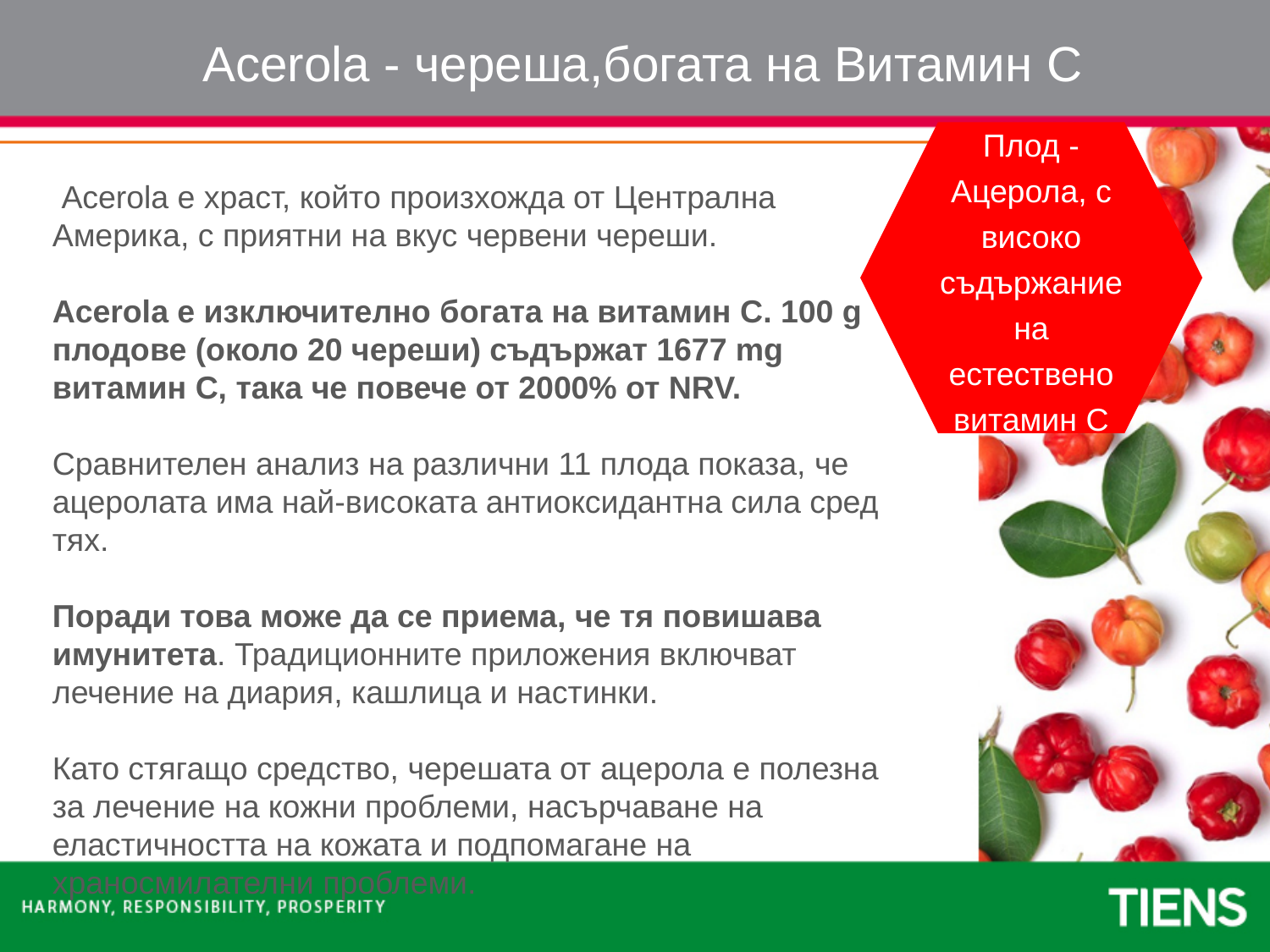

Acerola - череша,богата на Витамин C
Плод - Ацерола, с високо съдържание на естествено витамин С
 Acerola е храст, който произхожда от Централна Америка, с приятни на вкус червени череши.

Acerola е изключително богата на витамин С. 100 g плодове (около 20 череши) съдържат 1677 mg витамин C, така че повече от 2000% от NRV.

Сравнителен анализ на различни 11 плода показа, че ацеролата има най-високата антиоксидантна сила сред тях.

Поради това може да се приема, че тя повишава имунитета. Традиционните приложения включват лечение на диария, кашлица и настинки.

Като стягащо средство, черешата от ацерола е полезна за лечение на кожни проблеми, насърчаване на еластичността на кожата и подпомагане на храносмилателни проблеми.